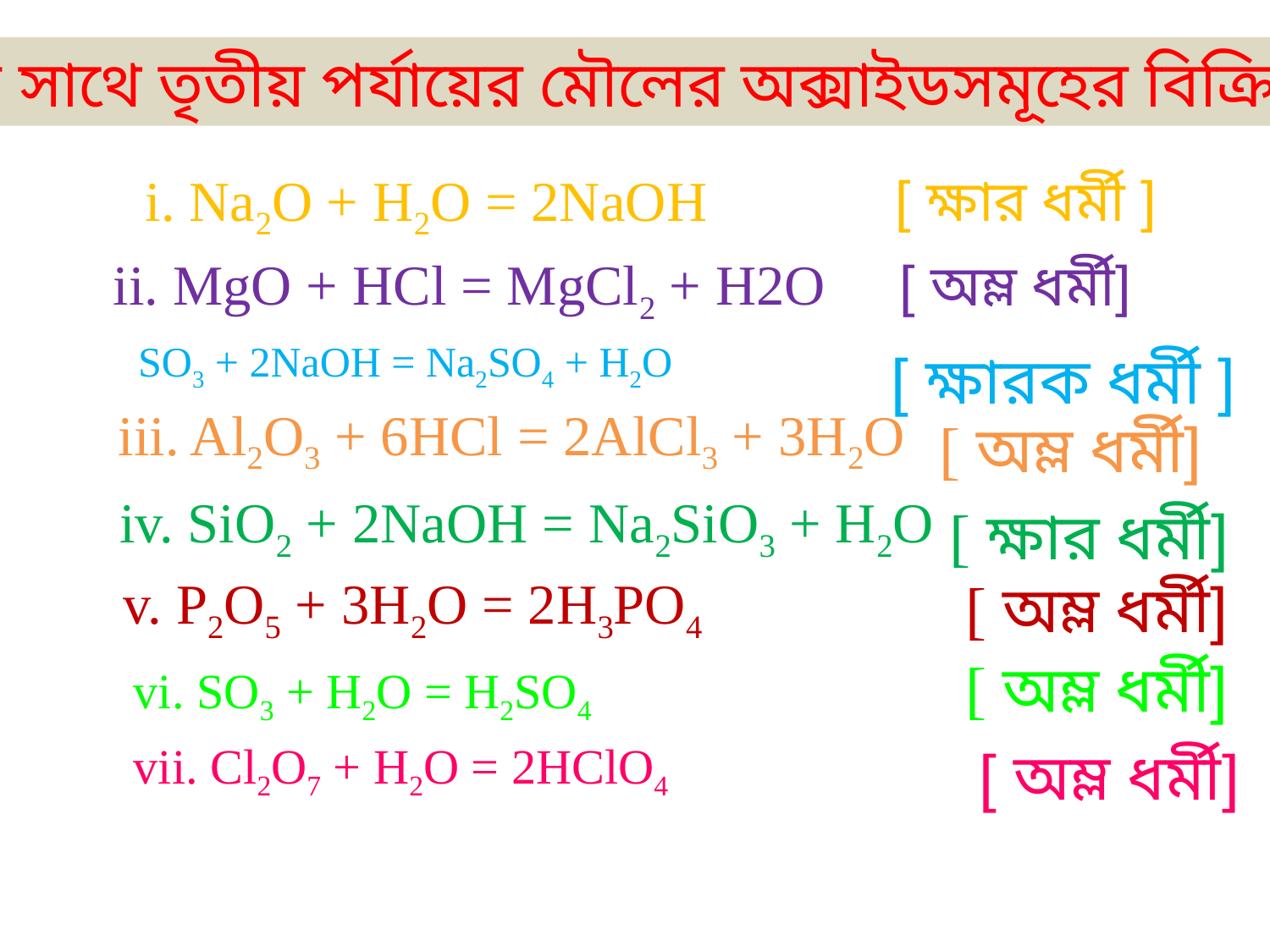

পানির সাথে তৃতীয় পর্যায়ের মৌলের অক্সাইডসমূহের বিক্রিয়া
i. Na2O + H2O = 2NaOH
[ ক্ষার ধর্মী ]
ii. MgO + HCl = MgCl2 + H2O
[ অম্ল ধর্মী]
SO3 + 2NaOH = Na2SO4 + H2O
[ ক্ষারক ধর্মী ]
iii. Al2O3 + 6HCl = 2AlCl3 + 3H2O
[ অম্ল ধর্মী]
iv. SiO2 + 2NaOH = Na2SiO3 + H2O
[ ক্ষার ধর্মী]
v. P2O5 + 3H2O = 2H3PO4
[ অম্ল ধর্মী]
[ অম্ল ধর্মী]
vi. SO3 + H2O = H2SO4
vii. Cl2O7 + H2O = 2HClO4
[ অম্ল ধর্মী]